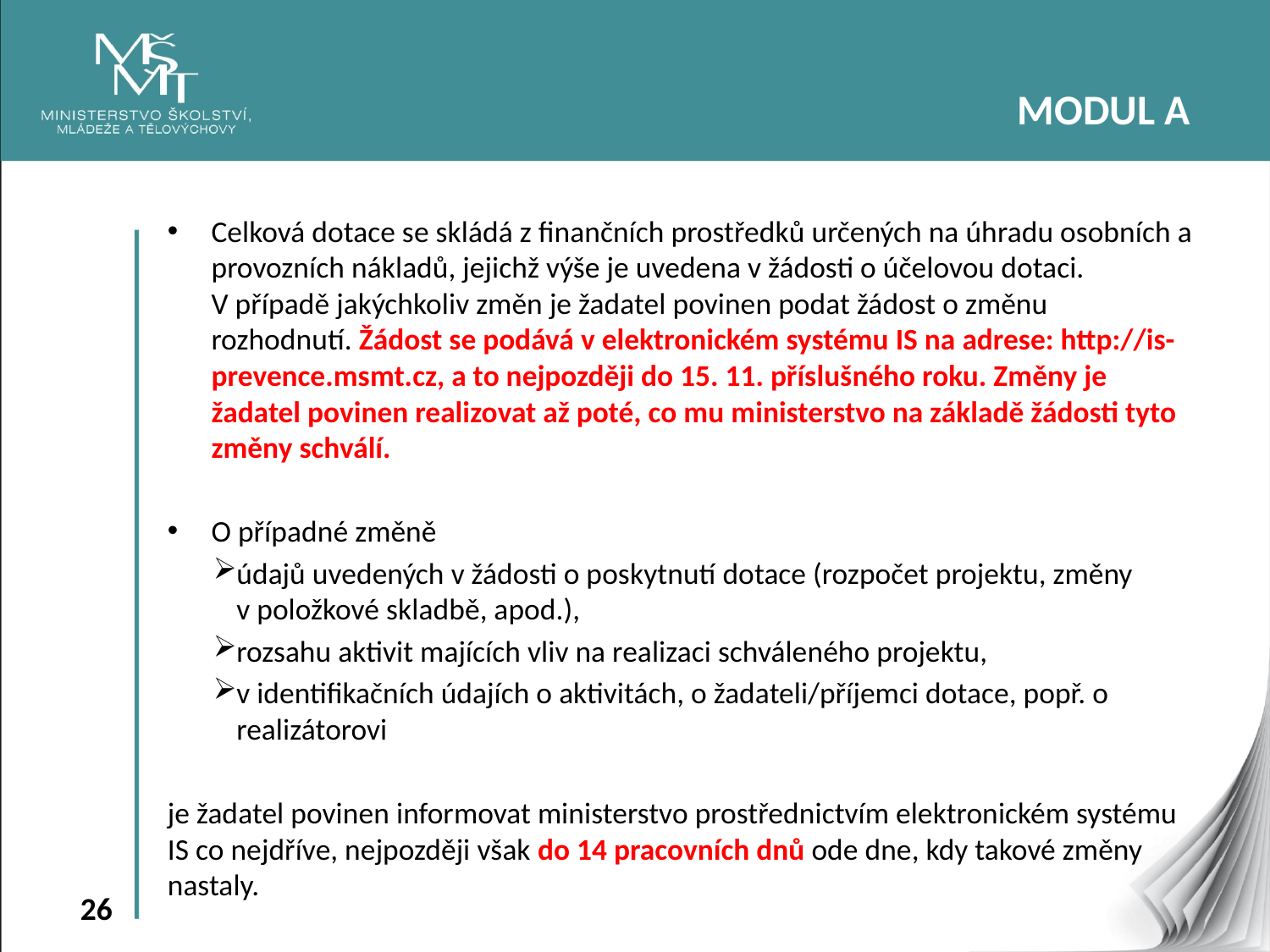

MODUL A
Celková dotace se skládá z finančních prostředků určených na úhradu osobních a provozních nákladů, jejichž výše je uvedena v žádosti o účelovou dotaci. V případě jakýchkoliv změn je žadatel povinen podat žádost o změnu rozhodnutí. Žádost se podává v elektronickém systému IS na adrese: http://is-prevence.msmt.cz, a to nejpozději do 15. 11. příslušného roku. Změny je žadatel povinen realizovat až poté, co mu ministerstvo na základě žádosti tyto změny schválí.

O případné změně
údajů uvedených v žádosti o poskytnutí dotace (rozpočet projektu, změny v položkové skladbě, apod.),
rozsahu aktivit majících vliv na realizaci schváleného projektu,
v identifikačních údajích o aktivitách, o žadateli/příjemci dotace, popř. o realizátorovi

je žadatel povinen informovat ministerstvo prostřednictvím elektronickém systému IS co nejdříve, nejpozději však do 14 pracovních dnů ode dne, kdy takové změny nastaly.